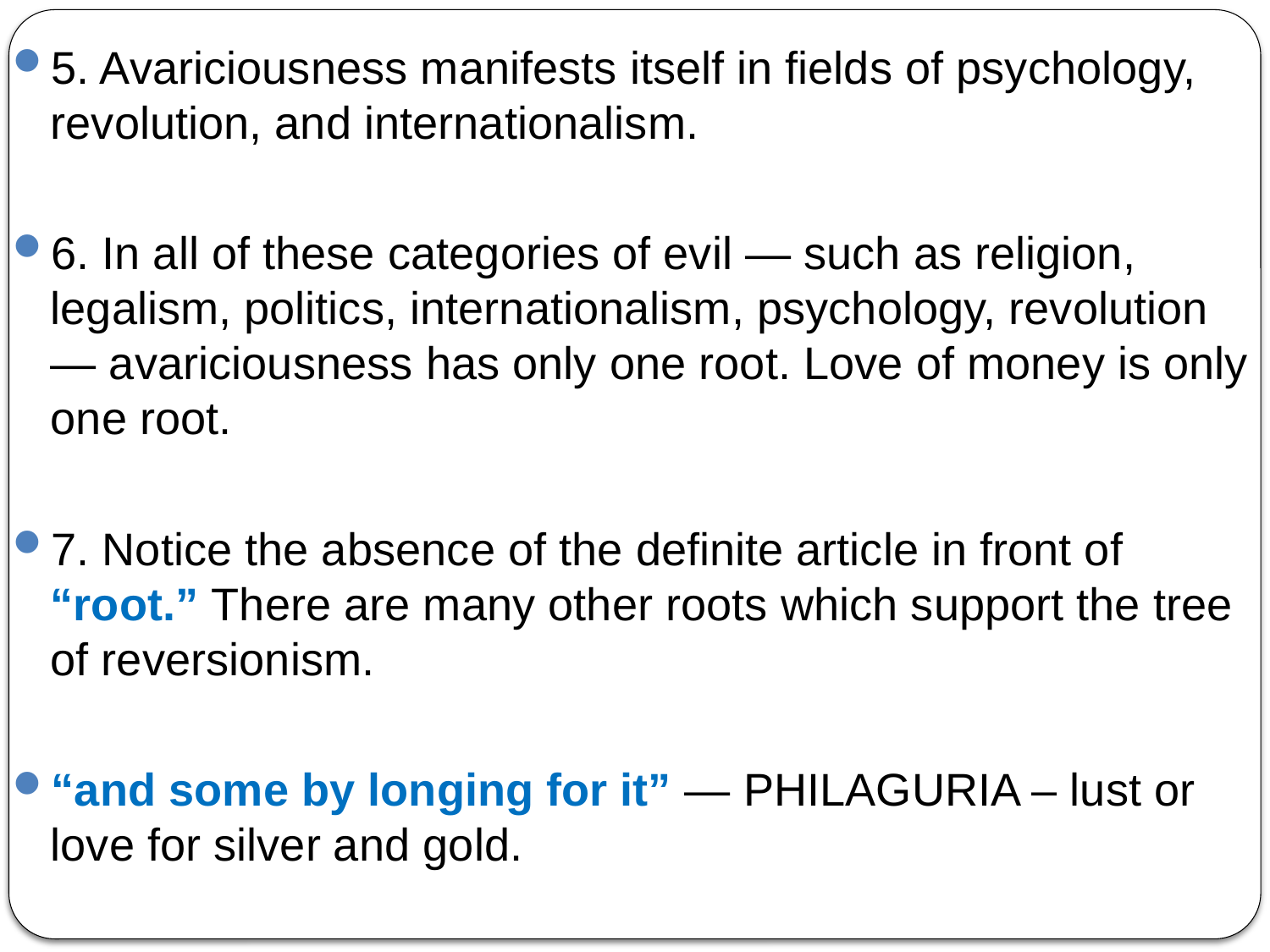

5. Avariciousness manifests itself in fields of psychology, revolution, and internationalism.

6. In all of these categories of evil — such as religion, legalism, politics, internationalism, psychology, revolution — avariciousness has only one root. Love of money is only one root.

7. Notice the absence of the definite article in front of “root.” There are many other roots which support the tree of reversionism.

“and some by longing for it” — PHILAGURIA – lust or love for silver and gold.